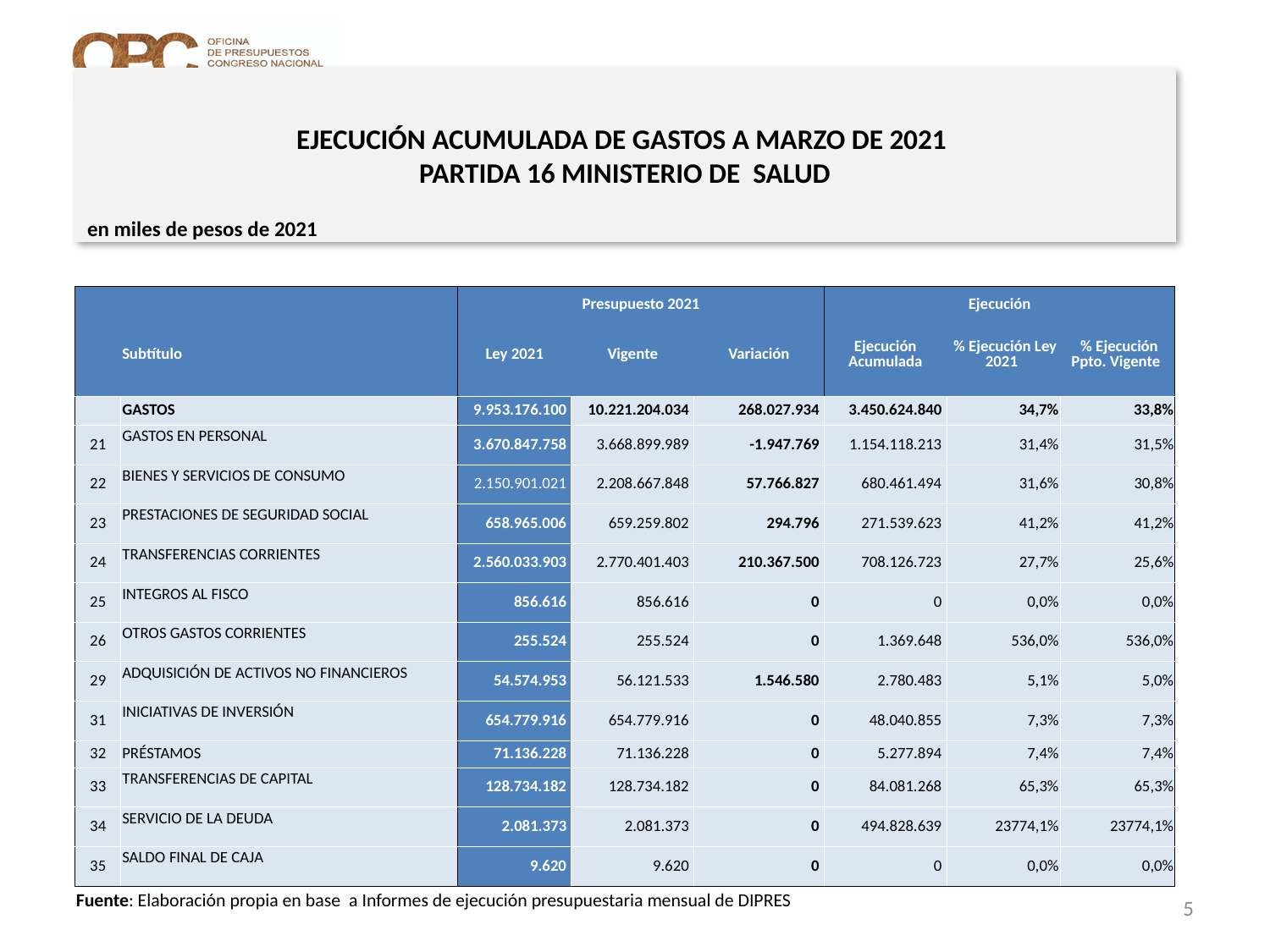

# EJECUCIÓN ACUMULADA DE GASTOS A MARZO DE 2021 PARTIDA 16 MINISTERIO DE  SALUD
en miles de pesos de 2021
|  |  | Presupuesto 2021 |  |  | Ejecución |  |  |
| --- | --- | --- | --- | --- | --- | --- | --- |
|  | Subtítulo | Ley 2021 | Vigente | Variación | Ejecución Acumulada | % Ejecución Ley 2021 | % Ejecución Ppto. Vigente |
|  | GASTOS | 9.953.176.100 | 10.221.204.034 | 268.027.934 | 3.450.624.840 | 34,7% | 33,8% |
| 21 | GASTOS EN PERSONAL | 3.670.847.758 | 3.668.899.989 | -1.947.769 | 1.154.118.213 | 31,4% | 31,5% |
| 22 | BIENES Y SERVICIOS DE CONSUMO | 2.150.901.021 | 2.208.667.848 | 57.766.827 | 680.461.494 | 31,6% | 30,8% |
| 23 | PRESTACIONES DE SEGURIDAD SOCIAL | 658.965.006 | 659.259.802 | 294.796 | 271.539.623 | 41,2% | 41,2% |
| 24 | TRANSFERENCIAS CORRIENTES | 2.560.033.903 | 2.770.401.403 | 210.367.500 | 708.126.723 | 27,7% | 25,6% |
| 25 | INTEGROS AL FISCO | 856.616 | 856.616 | 0 | 0 | 0,0% | 0,0% |
| 26 | OTROS GASTOS CORRIENTES | 255.524 | 255.524 | 0 | 1.369.648 | 536,0% | 536,0% |
| 29 | ADQUISICIÓN DE ACTIVOS NO FINANCIEROS | 54.574.953 | 56.121.533 | 1.546.580 | 2.780.483 | 5,1% | 5,0% |
| 31 | INICIATIVAS DE INVERSIÓN | 654.779.916 | 654.779.916 | 0 | 48.040.855 | 7,3% | 7,3% |
| 32 | PRÉSTAMOS | 71.136.228 | 71.136.228 | 0 | 5.277.894 | 7,4% | 7,4% |
| 33 | TRANSFERENCIAS DE CAPITAL | 128.734.182 | 128.734.182 | 0 | 84.081.268 | 65,3% | 65,3% |
| 34 | SERVICIO DE LA DEUDA | 2.081.373 | 2.081.373 | 0 | 494.828.639 | 23774,1% | 23774,1% |
| 35 | SALDO FINAL DE CAJA | 9.620 | 9.620 | 0 | 0 | 0,0% | 0,0% |
5